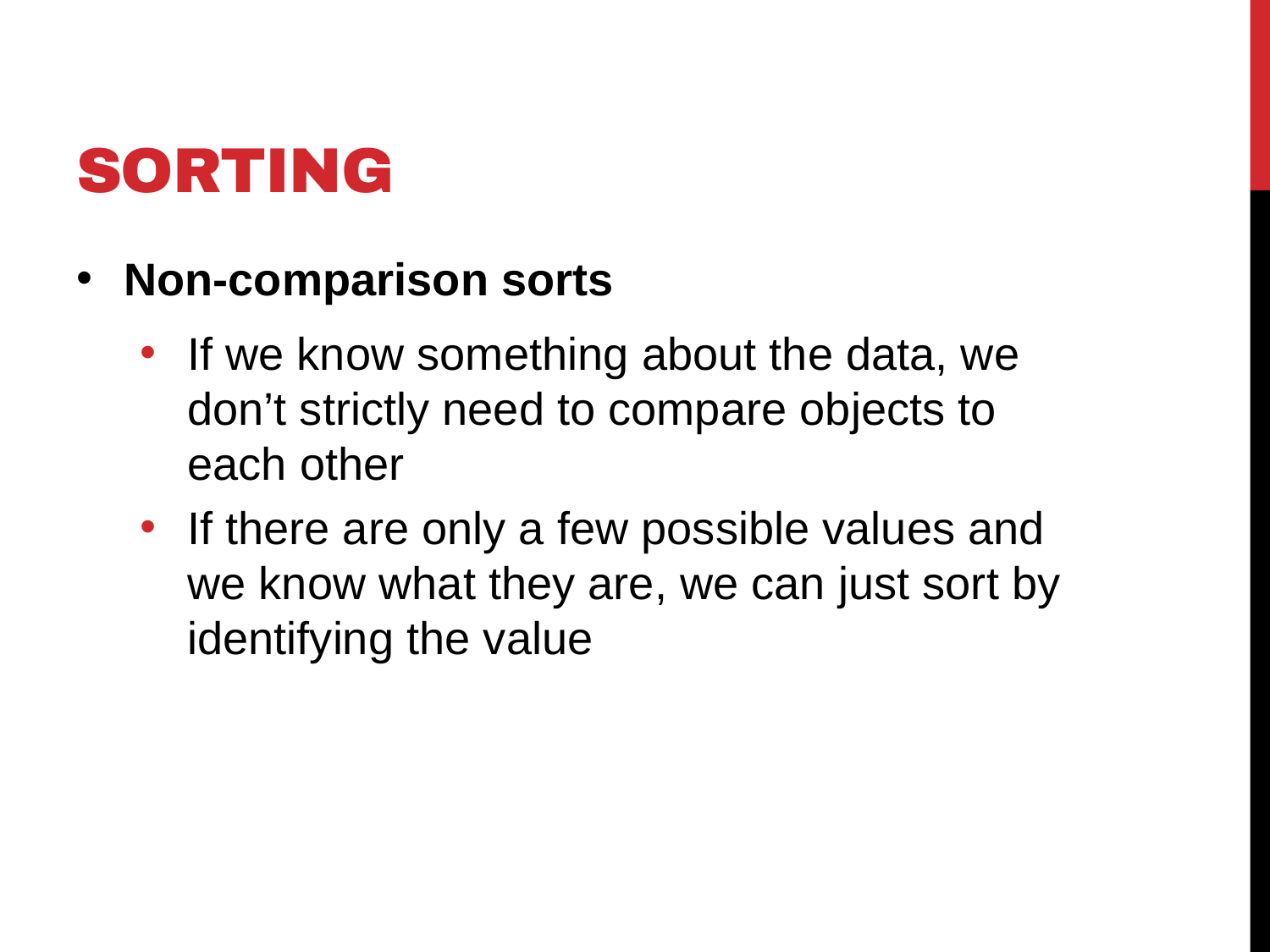

# Sorting
Non-comparison sorts
If we know something about the data, we don’t strictly need to compare objects to each other
If there are only a few possible values and we know what they are, we can just sort by identifying the value